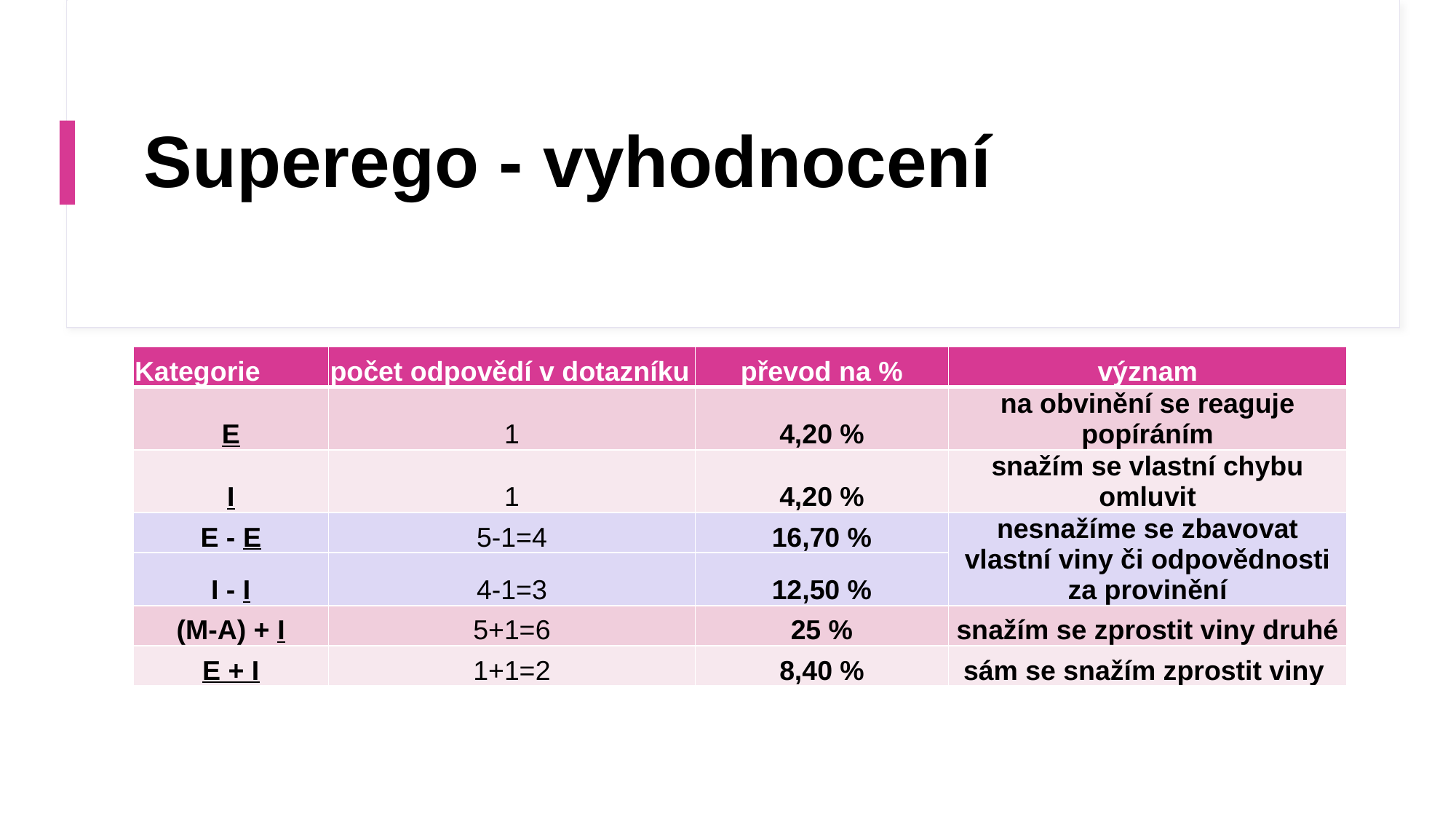

# Superego - vyhodnocení

| Kategorie | počet odpovědí v dotazníku | převod na % | význam |
| --- | --- | --- | --- |
| E | 1 | 4,20 % | na obvinění se reaguje popíráním |
| I | 1 | 4,20 % | snažím se vlastní chybu omluvit |
| E - E | 5-1=4 | 16,70 % | nesnažíme se zbavovat vlastní viny či odpovědnosti za provinění |
| I - I | 4-1=3 | 12,50 % |  |
| (M-A) + I | 5+1=6 | 25 % | snažím se zprostit viny druhé |
| E + I | 1+1=2 | 8,40 % | sám se snažím zprostit viny |